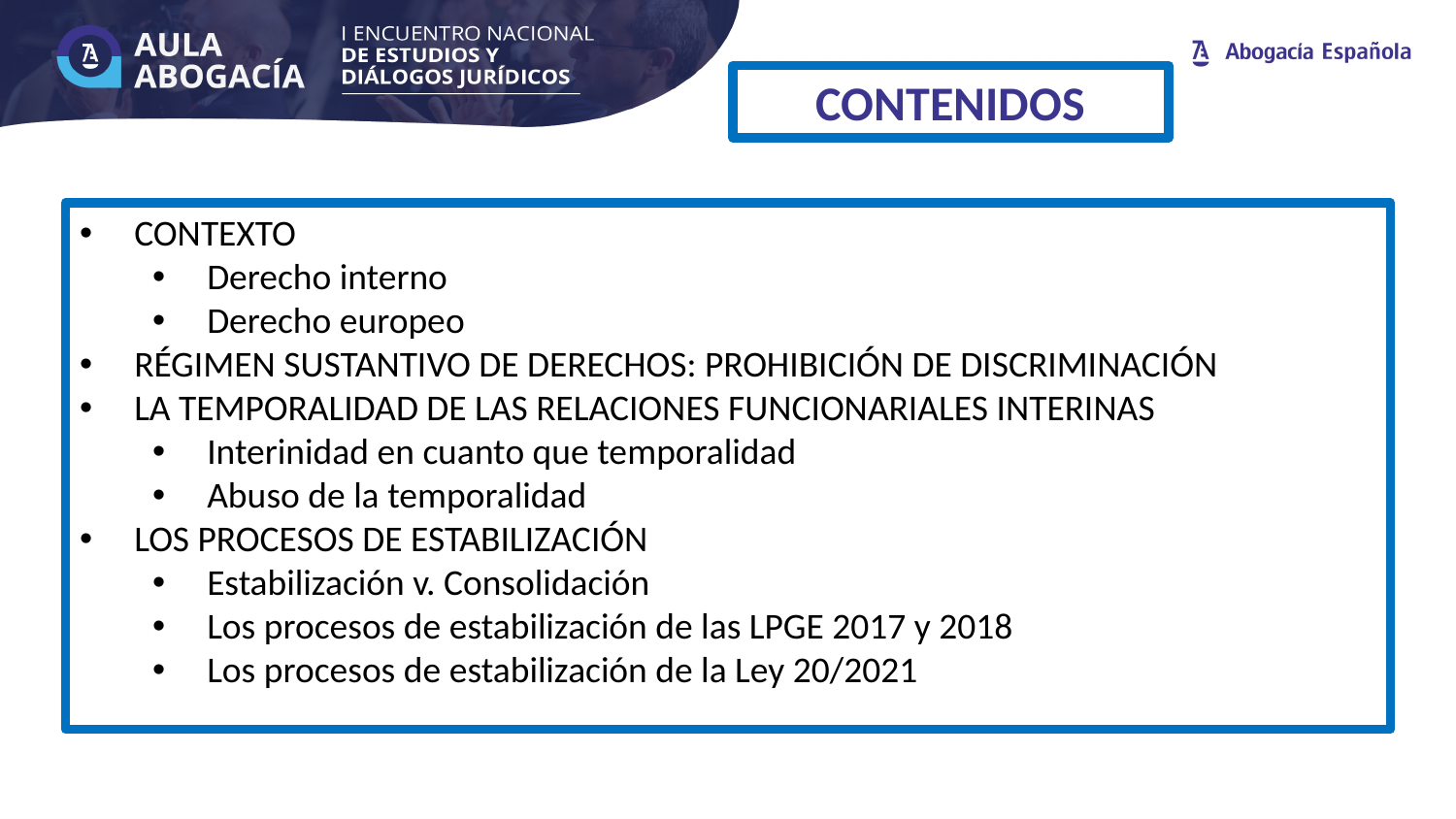

CONTENIDOS
CONTEXTO
Derecho interno
Derecho europeo
RÉGIMEN SUSTANTIVO DE DERECHOS: PROHIBICIÓN DE DISCRIMINACIÓN
LA TEMPORALIDAD DE LAS RELACIONES FUNCIONARIALES INTERINAS
Interinidad en cuanto que temporalidad
Abuso de la temporalidad
LOS PROCESOS DE ESTABILIZACIÓN
Estabilización v. Consolidación
Los procesos de estabilización de las LPGE 2017 y 2018
Los procesos de estabilización de la Ley 20/2021